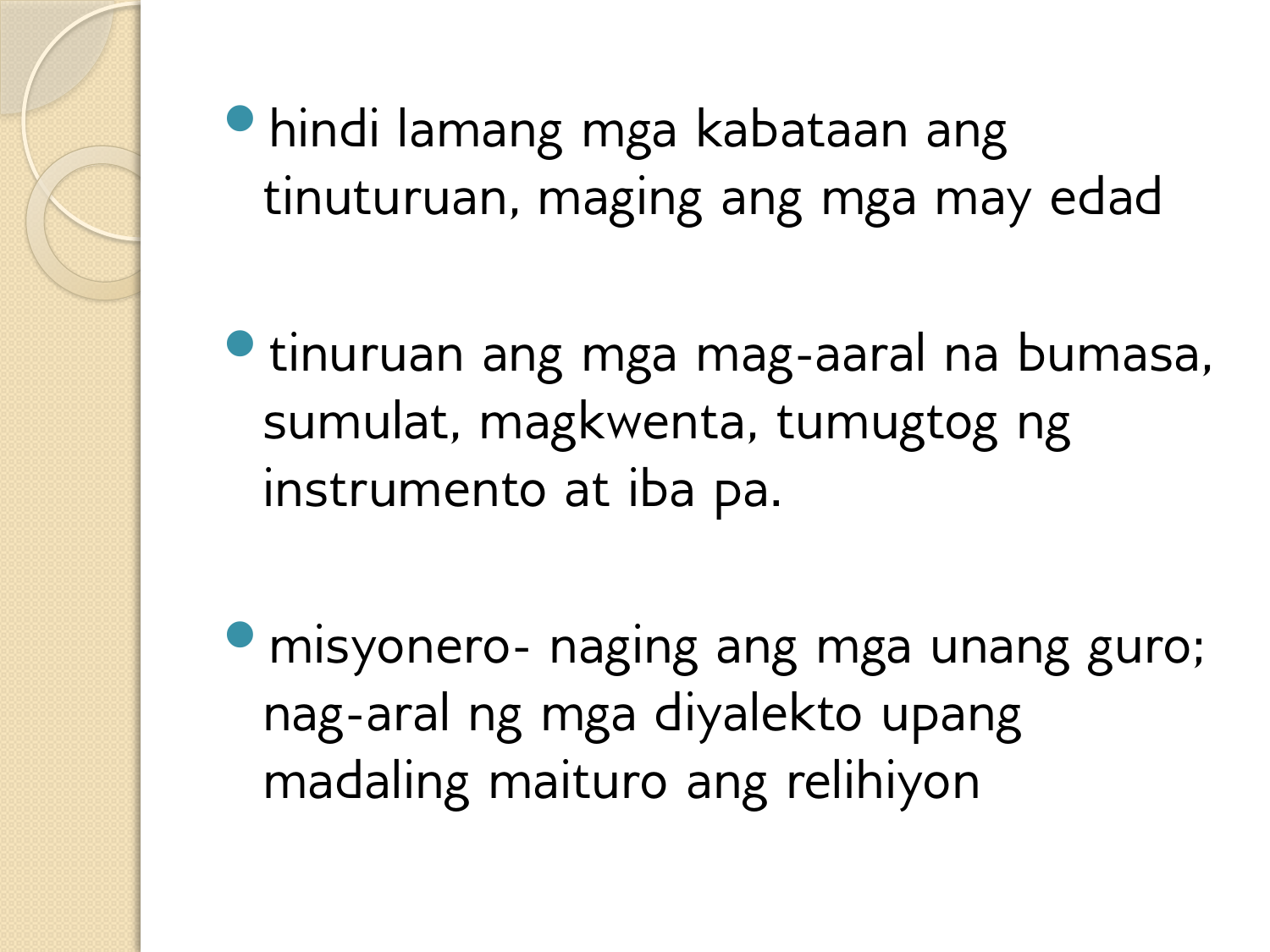

hindi lamang mga kabataan ang tinuturuan, maging ang mga may edad

tinuruan ang mga mag-aaral na bumasa, sumulat, magkwenta, tumugtog ng instrumento at iba pa.

misyonero- naging ang mga unang guro; nag-aral ng mga diyalekto upang madaling maituro ang relihiyon